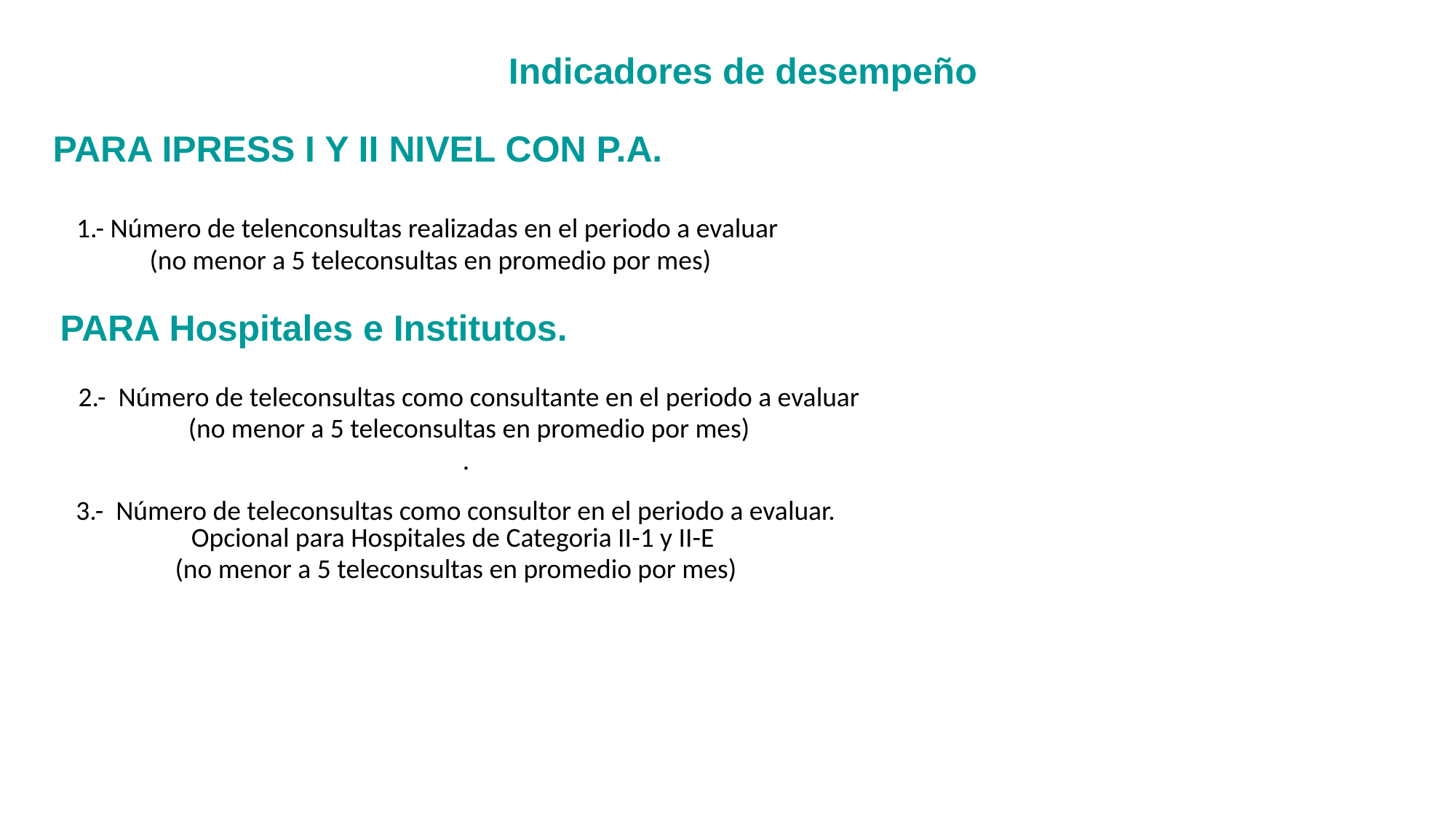

Indicadores de desempeño
PARA IPRESS I Y II NIVEL CON P.A.
1.- Número de telenconsultas realizadas en el periodo a evaluar
 (no menor a 5 teleconsultas en promedio por mes)
PARA Hospitales e Institutos.
2.-  Número de teleconsultas como consultante en el periodo a evaluar
(no menor a 5 teleconsultas en promedio por mes)
.
3.-  Número de teleconsultas como consultor en el periodo a evaluar. Opcional para Hospitales de Categoria II-1 y II-E
(no menor a 5 teleconsultas en promedio por mes)